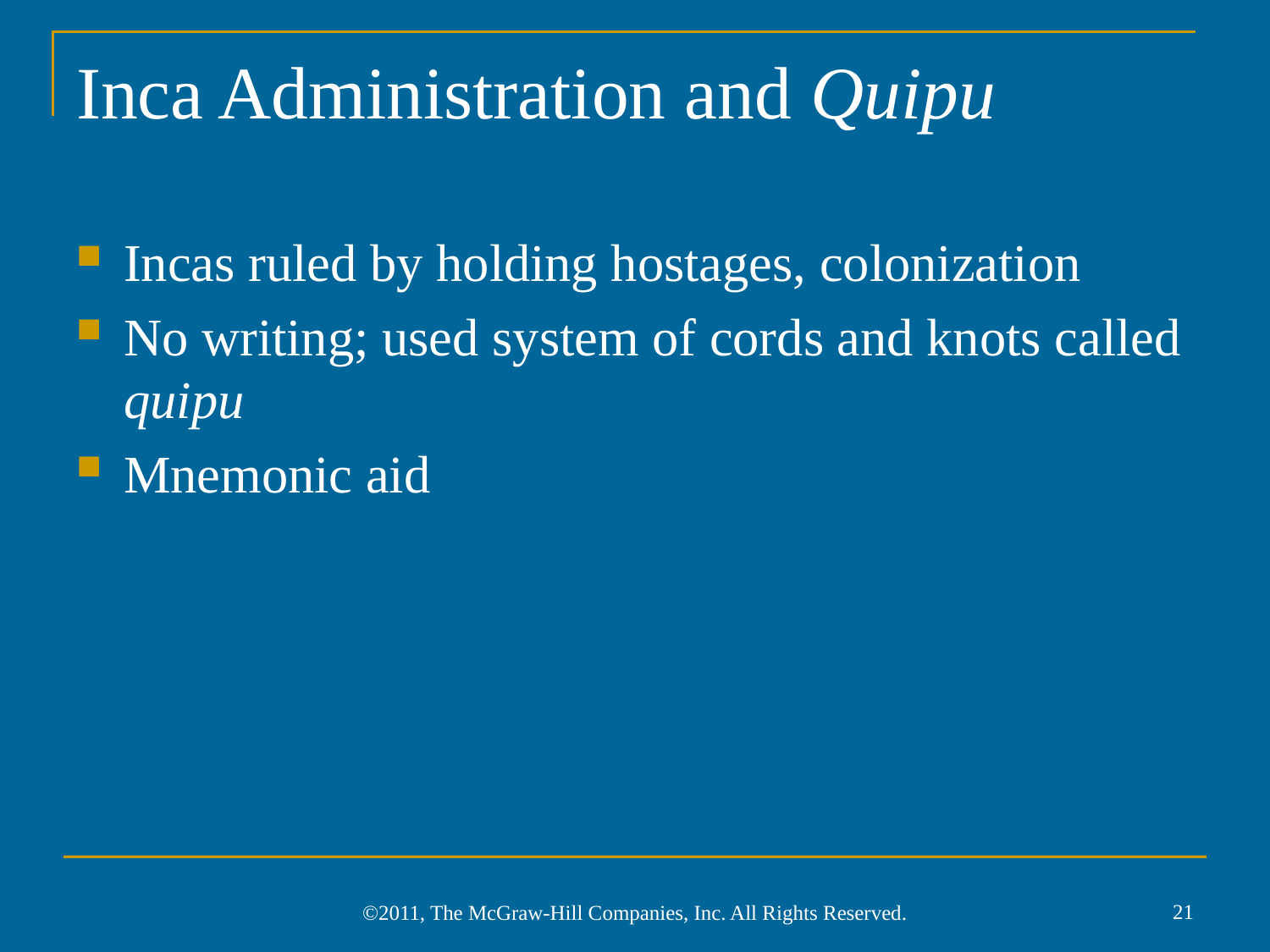

# Inca Administration and Quipu
Incas ruled by holding hostages, colonization
No writing; used system of cords and knots called quipu
Mnemonic aid
21
©2011, The McGraw-Hill Companies, Inc. All Rights Reserved.